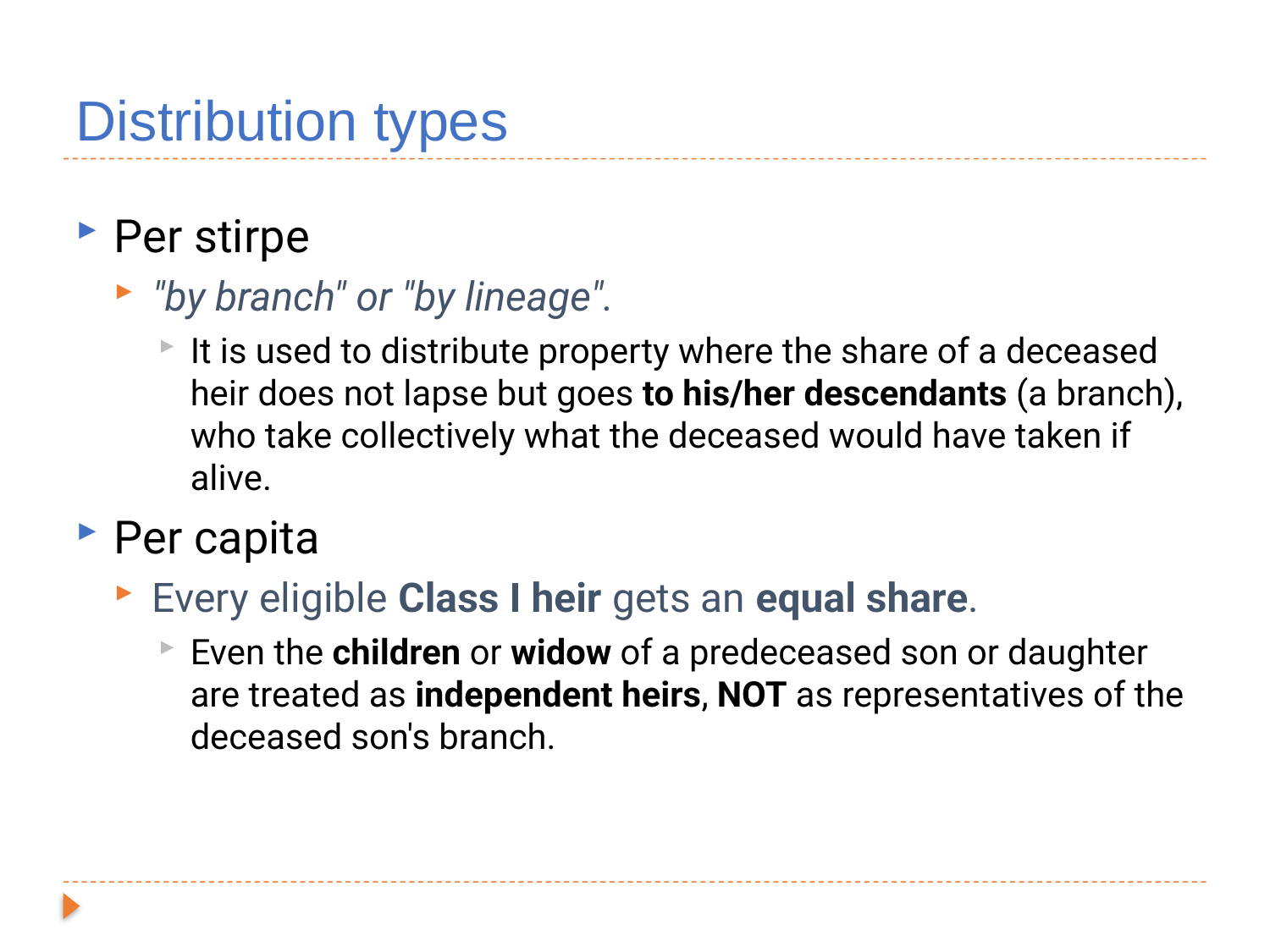

# Distribution types
Per stirpe
"by branch" or "by lineage".
It is used to distribute property where the share of a deceased heir does not lapse but goes to his/her descendants (a branch), who take collectively what the deceased would have taken if alive.
Per capita
Every eligible Class I heir gets an equal share.
Even the children or widow of a predeceased son or daughter are treated as independent heirs, NOT as representatives of the deceased son's branch.